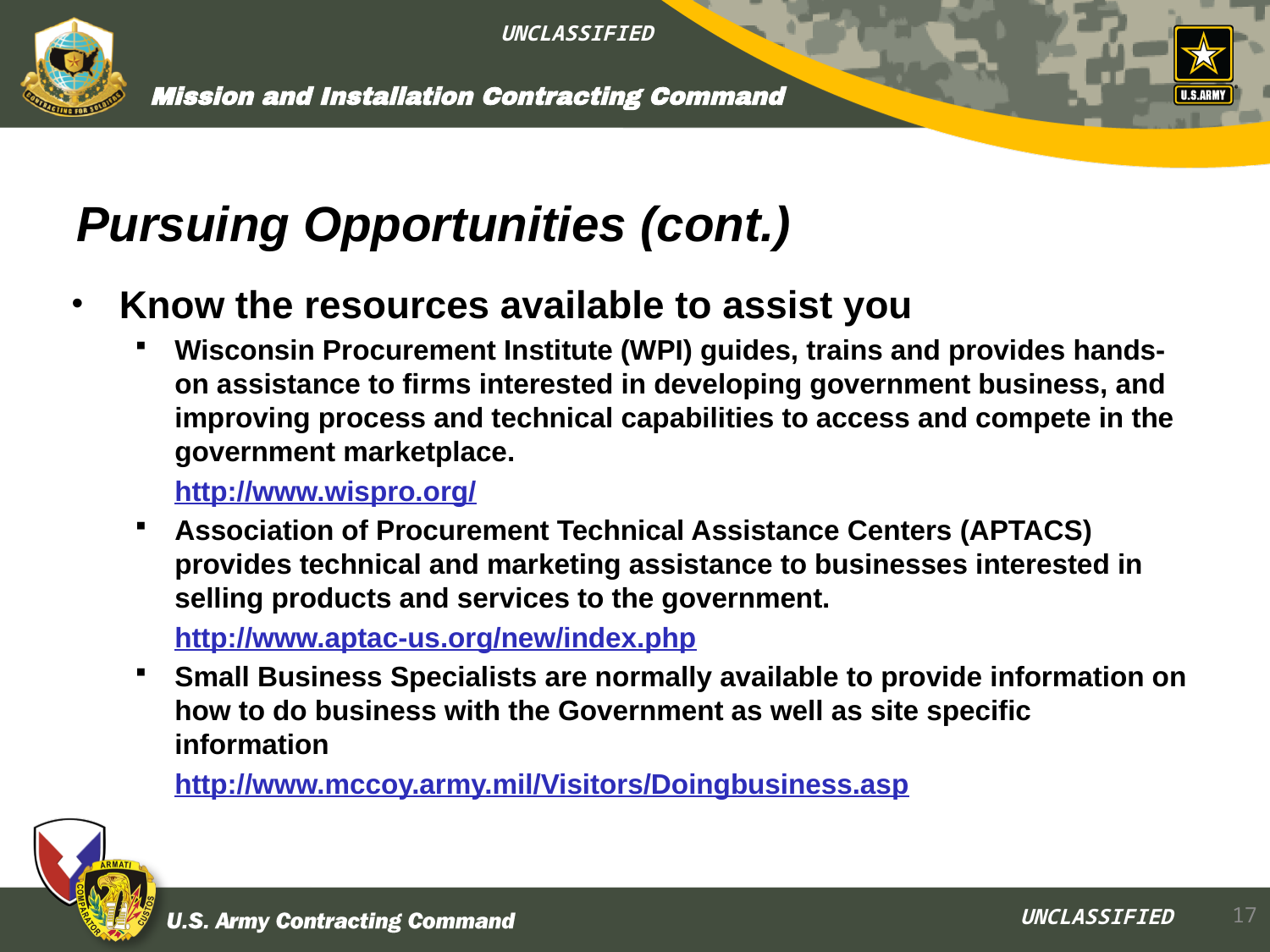

# Pursuing Opportunities (cont.)
Know the resources available to assist you
Wisconsin Procurement Institute (WPI) guides, trains and provides hands-on assistance to firms interested in developing government business, and improving process and technical capabilities to access and compete in the government marketplace.
	http://www.wispro.org/
Association of Procurement Technical Assistance Centers (APTACS) provides technical and marketing assistance to businesses interested in selling products and services to the government.
	http://www.aptac-us.org/new/index.php
Small Business Specialists are normally available to provide information on how to do business with the Government as well as site specific information
	http://www.mccoy.army.mil/Visitors/Doingbusiness.asp
17